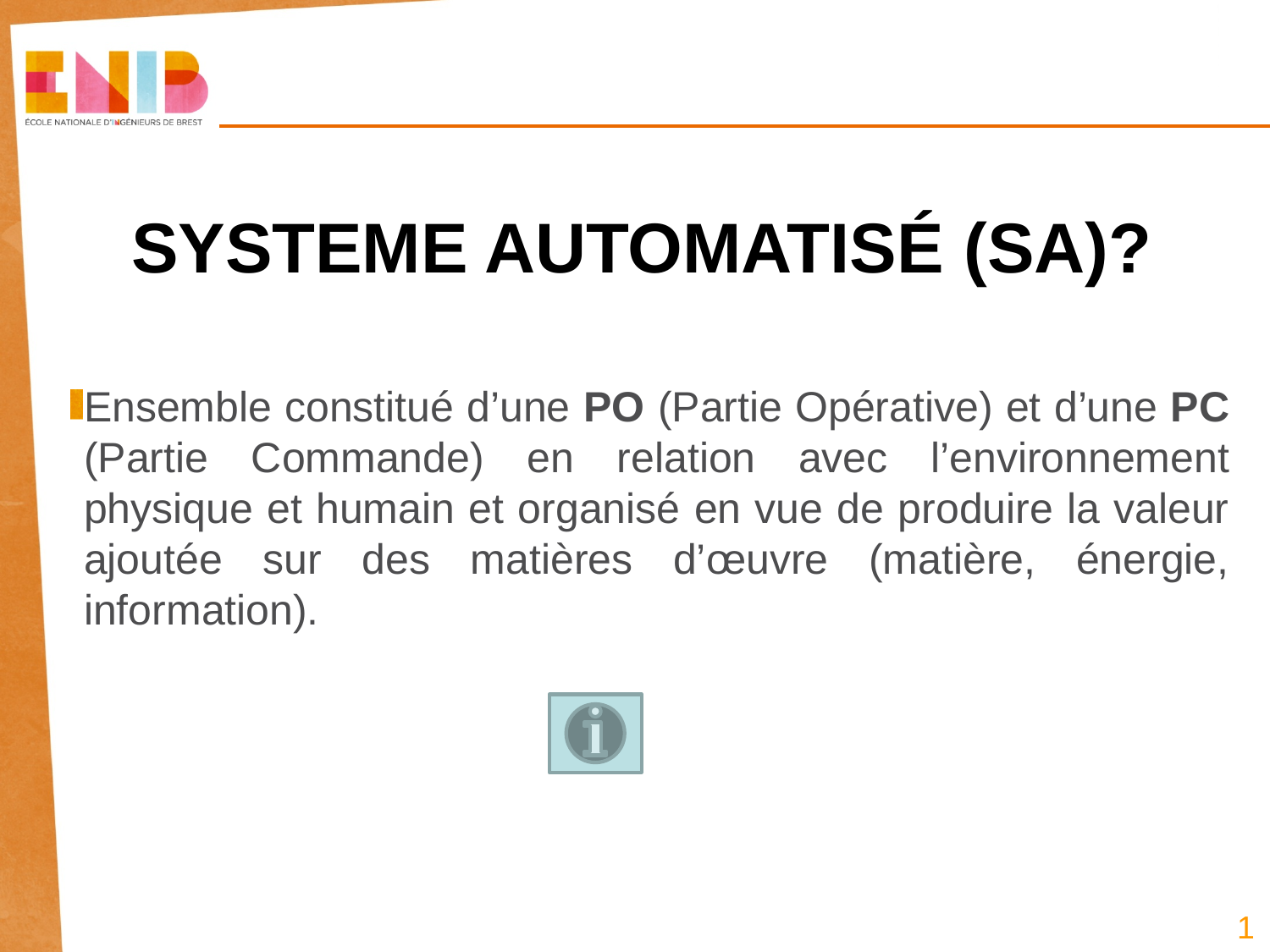

SYSTEME AUTOMATISÉ (SA)?
Ensemble constitué d’une PO (Partie Opérative) et d’une PC (Partie Commande) en relation avec l’environnement physique et humain et organisé en vue de produire la valeur ajoutée sur des matières d’œuvre (matière, énergie, information).